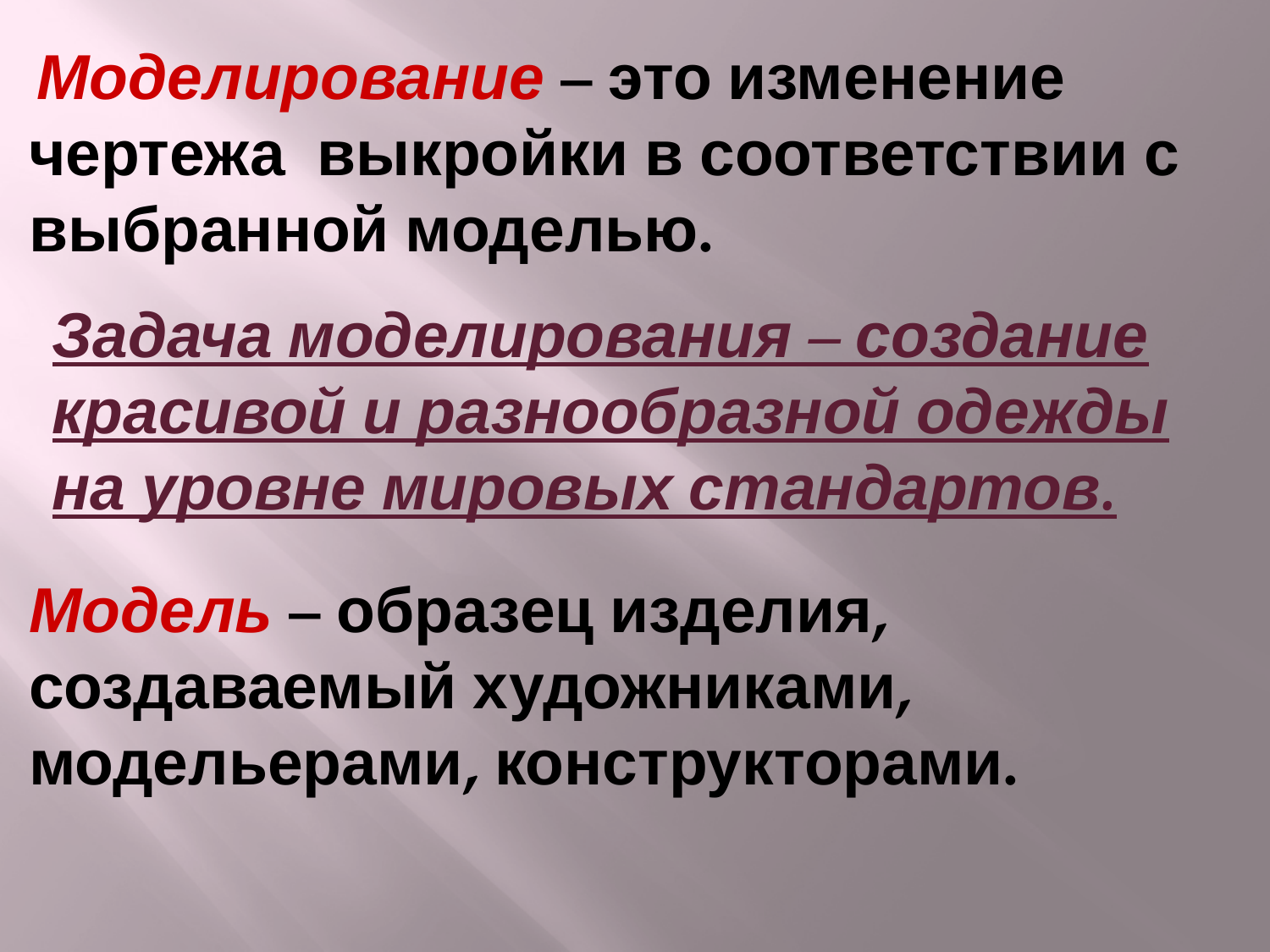

Моделирование – это изменение чертежа  выкройки в соответствии с выбранной моделью.

Модель – образец изделия, создаваемый художниками, модельерами, конструкторами.

Задача моделирования – создание красивой и разнообразной одежды на уровне мировых стандартов.